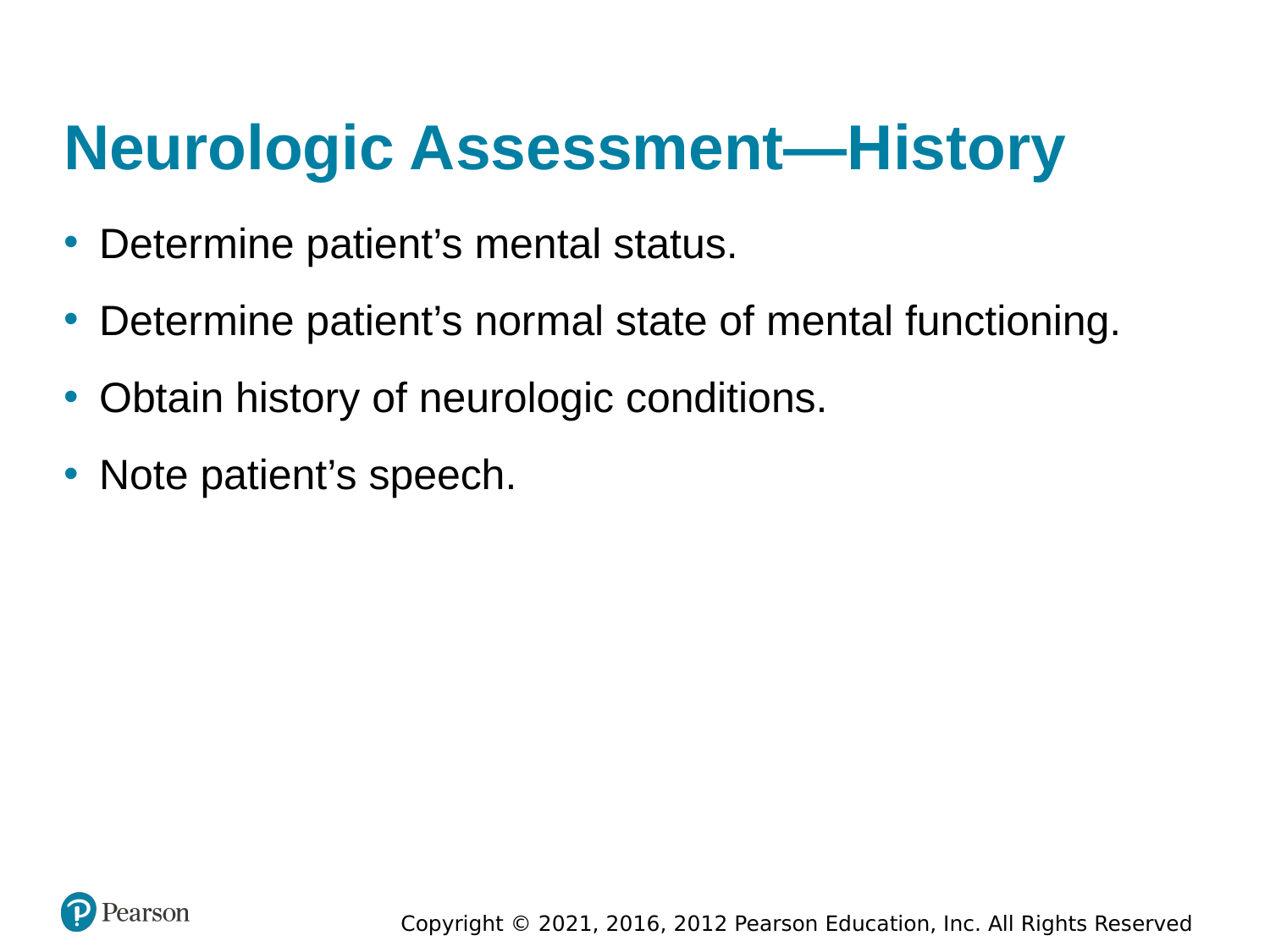

# Neurologic Assessment—History
Determine patient’s mental status.
Determine patient’s normal state of mental functioning.
Obtain history of neurologic conditions.
Note patient’s speech.